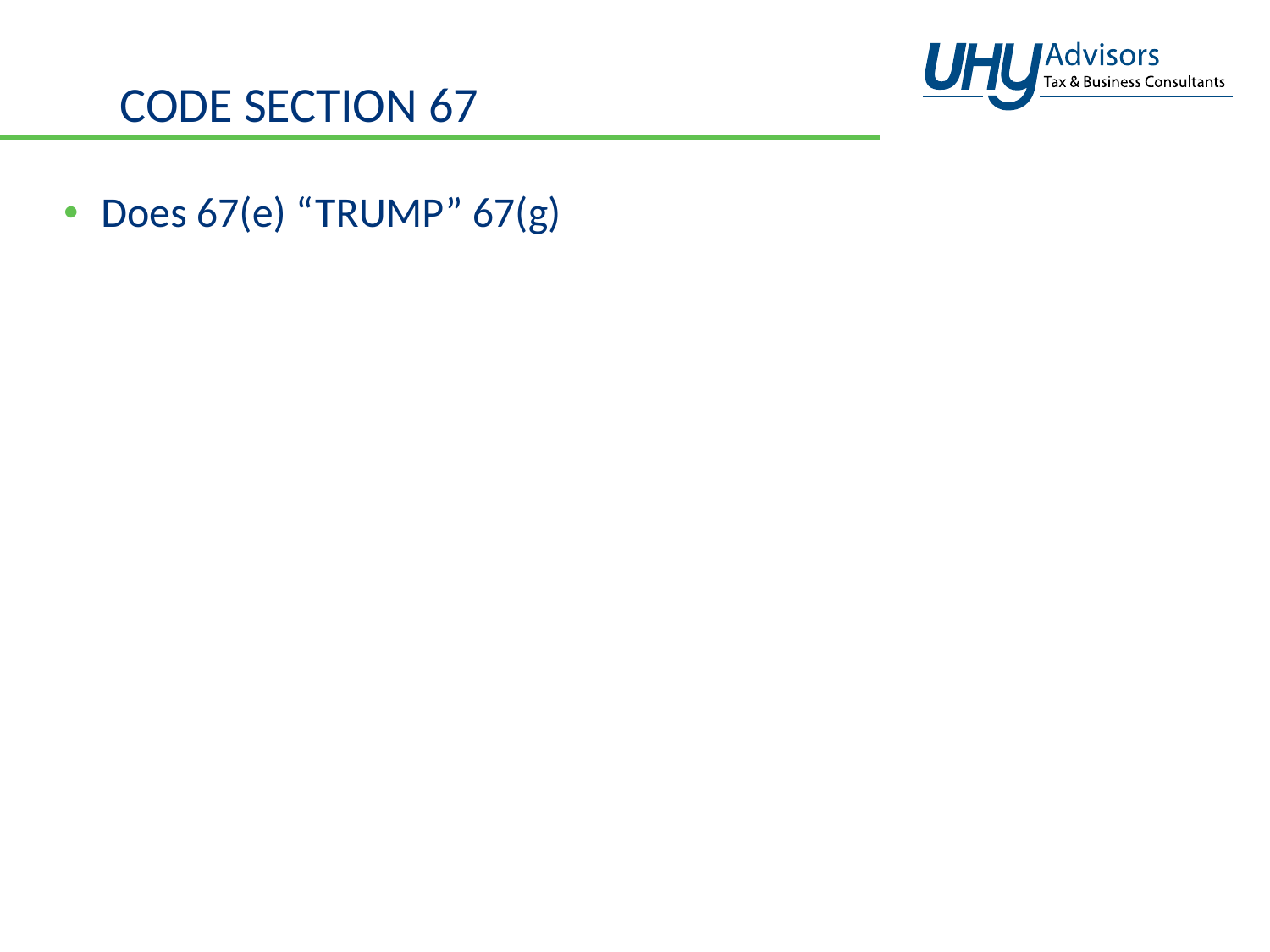

# CODE SECTION 67
Does 67(e) “TRUMP” 67(g)